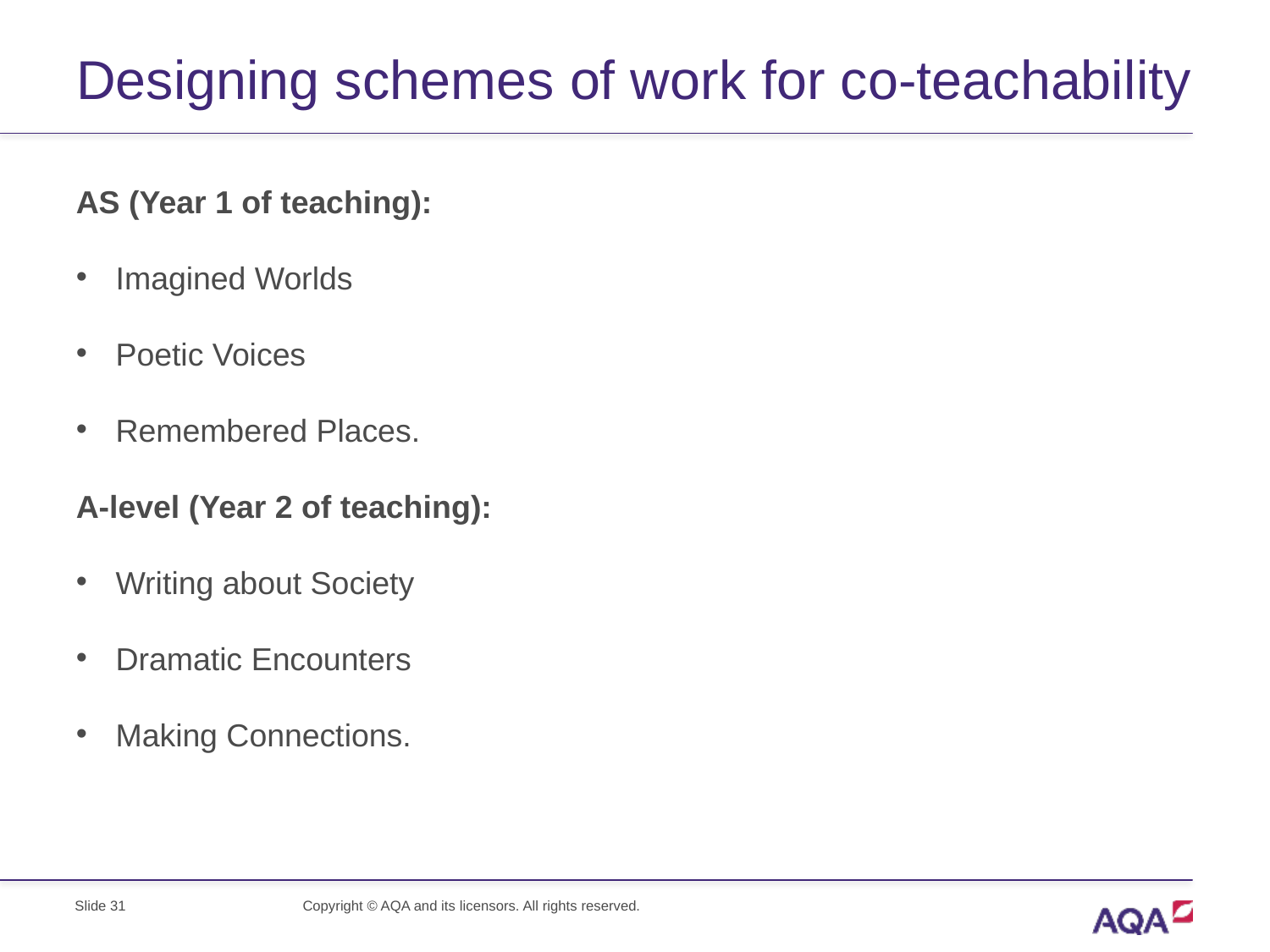

# Designing schemes of work for co-teachability
AS (Year 1 of teaching):

Imagined Worlds

Poetic Voices

Remembered Places.

A-level (Year 2 of teaching):

Writing about Society

Dramatic Encounters

Making Connections.
Slide 31
Copyright © AQA and its licensors. All rights reserved.